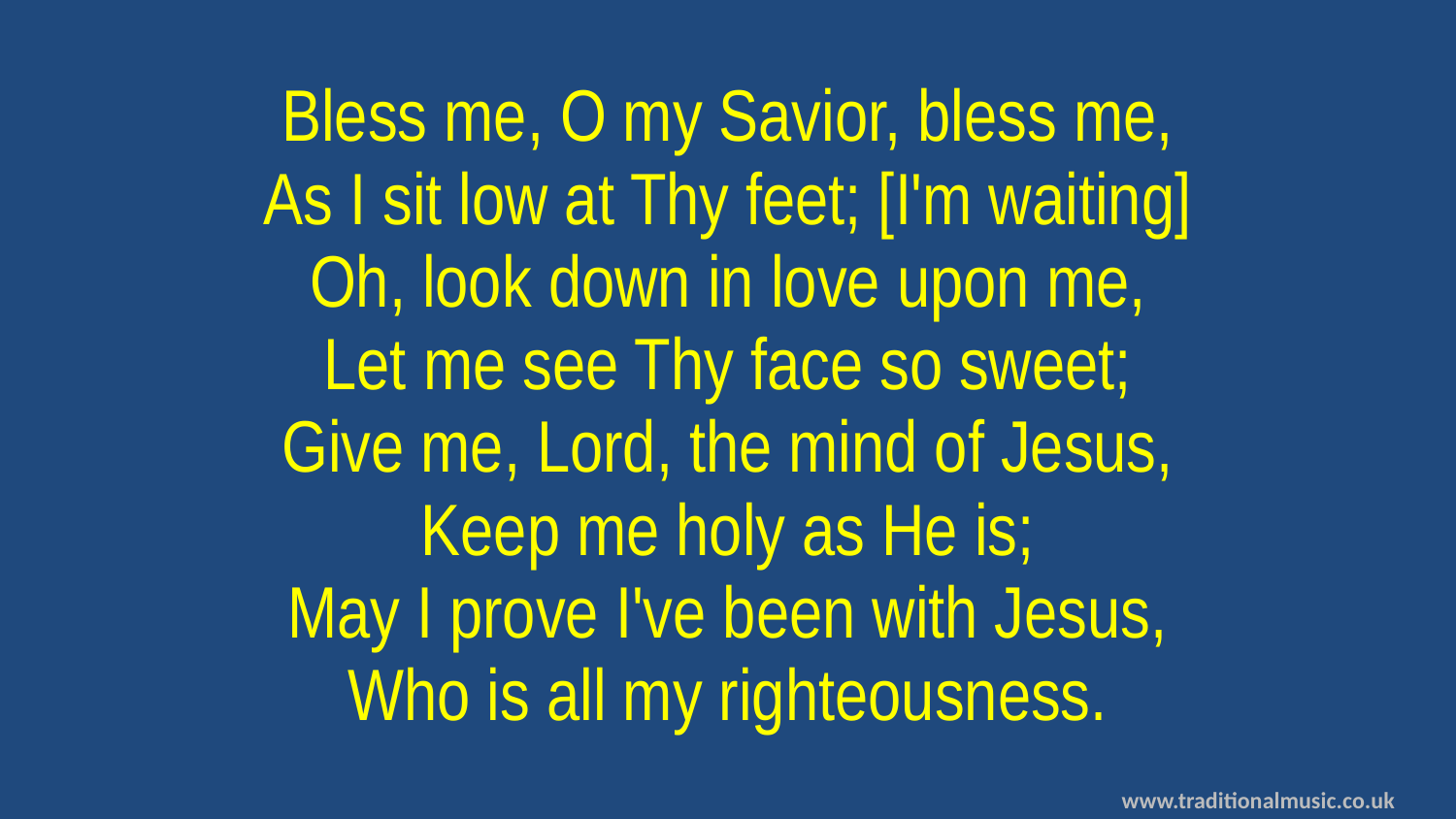

Bless me, O my Savior, bless me,
As I sit low at Thy feet; [I'm waiting]
Oh, look down in love upon me,
Let me see Thy face so sweet;
Give me, Lord, the mind of Jesus,
Keep me holy as He is;
May I prove I've been with Jesus,
Who is all my righteousness.